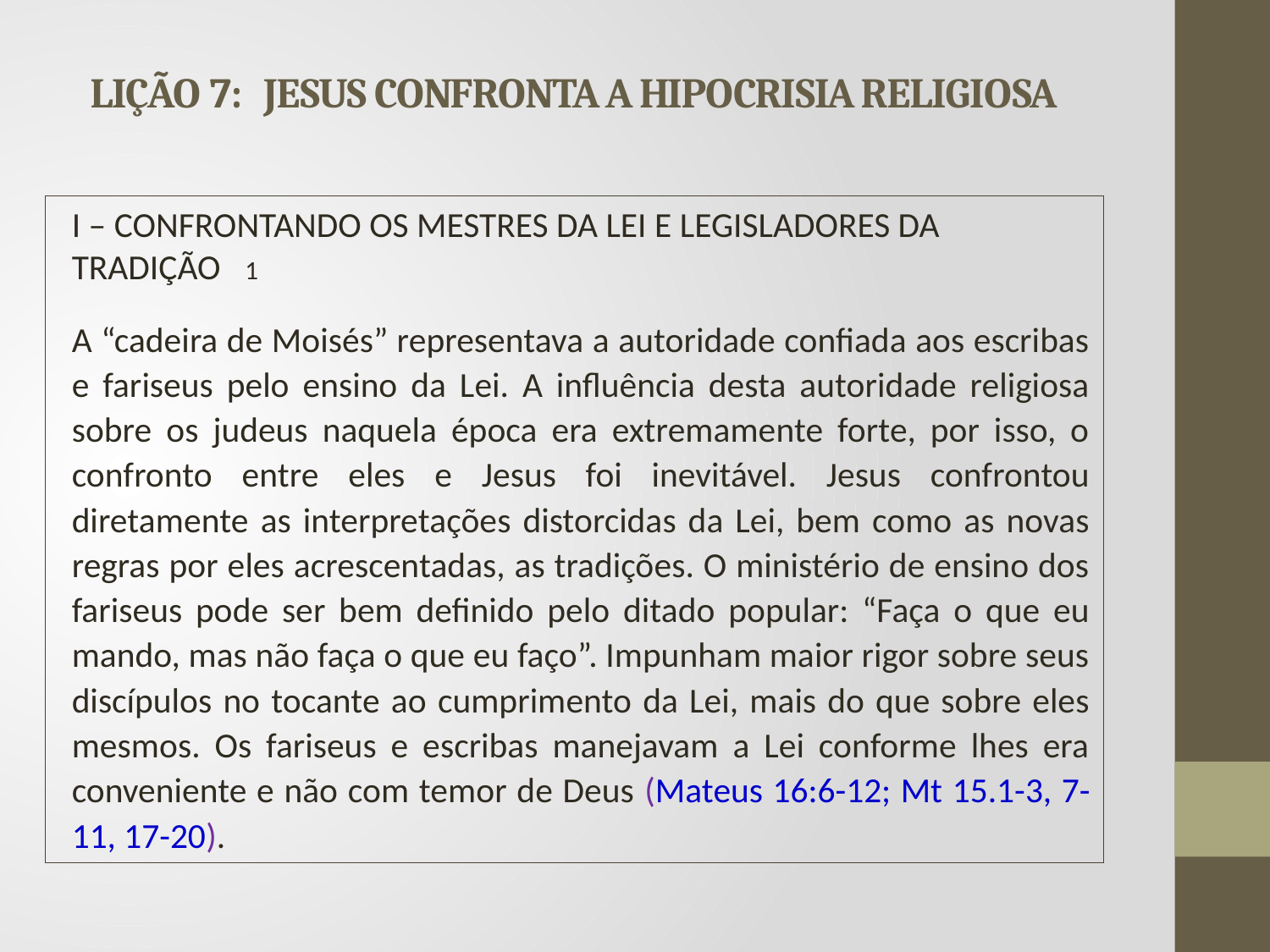

# LIÇÃO 7:   JESUS CONFRONTA A HIPOCRISIA RELIGIOSA
I – CONFRONTANDO OS MESTRES DA LEI E LEGISLADORES DA TRADIÇÃO   1

	A “cadeira de Moisés” representava a autoridade confiada aos escribas e fariseus pelo ensino da Lei. A influência desta autoridade religiosa sobre os judeus naquela época era extremamente forte, por isso, o confronto entre eles e Jesus foi inevitável. Jesus confrontou diretamente as interpretações distorcidas da Lei, bem como as novas regras por eles acrescentadas, as tradições. O ministério de ensino dos fariseus pode ser bem definido pelo ditado popular: “Faça o que eu mando, mas não faça o que eu faço”. Impunham maior rigor sobre seus discípulos no tocante ao cumprimento da Lei, mais do que sobre eles mesmos. Os fariseus e escribas manejavam a Lei conforme lhes era conveniente e não com temor de Deus (Mateus 16:6-12; Mt 15.1-3, 7-11, 17-20).